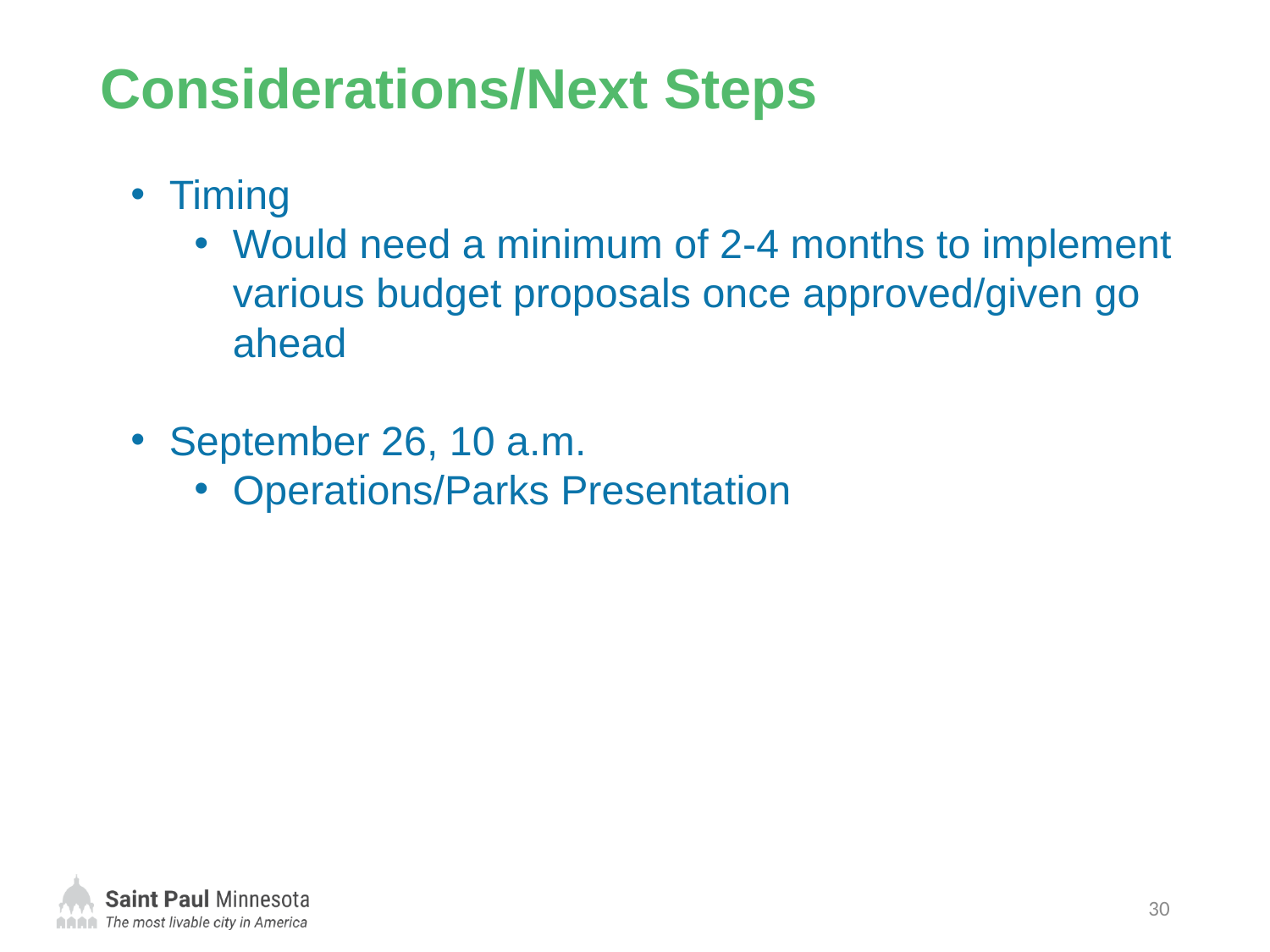

# Considerations/Next Steps
Timing
Would need a minimum of 2-4 months to implement various budget proposals once approved/given go ahead

September 26, 10 a.m.
Operations/Parks Presentation
30